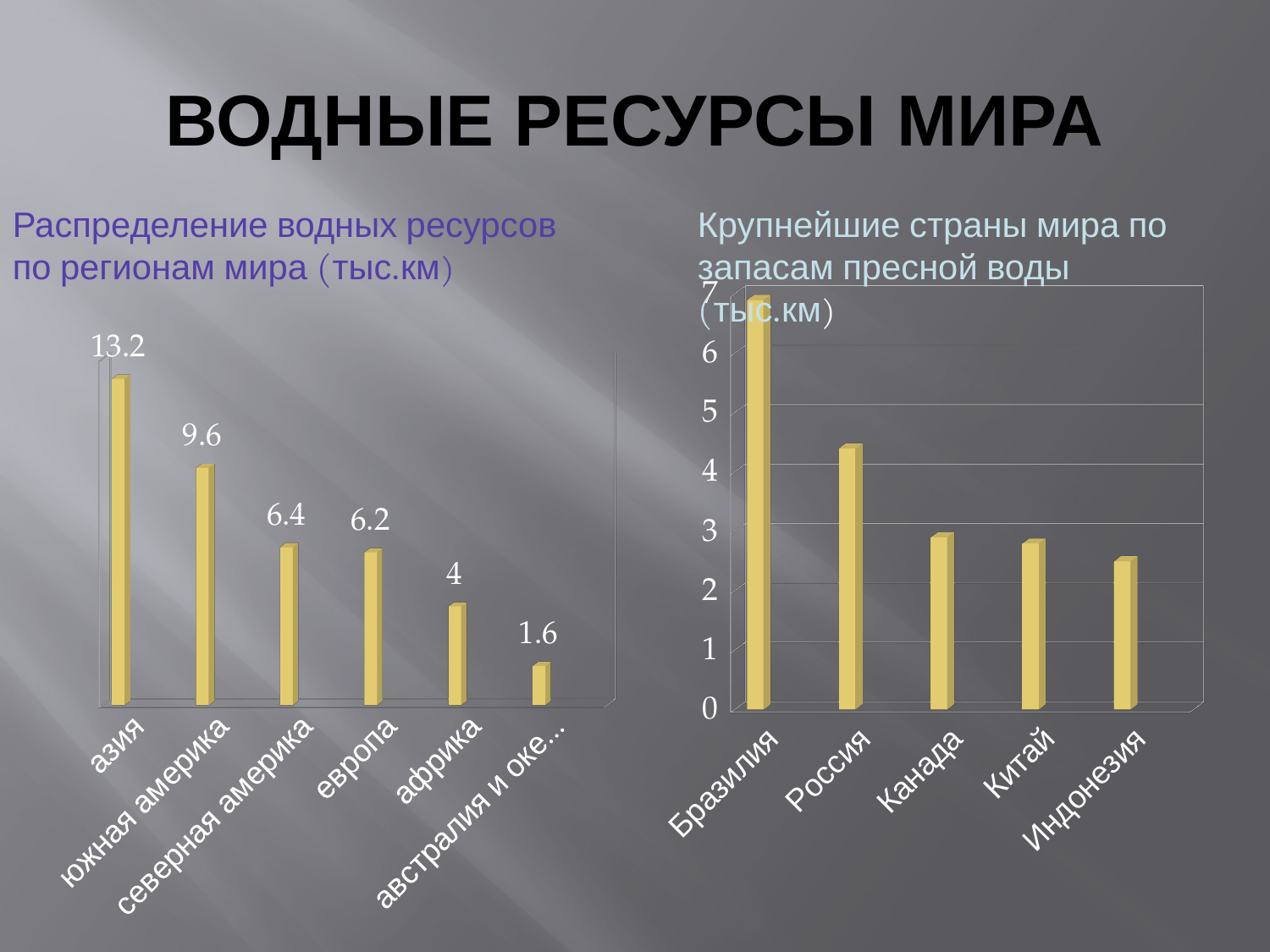

# ВОДНЫЕ РЕСУРСЫ МИРА
Распределение водных ресурсов по регионам мира (тыс.км)
Крупнейшие страны мира по запасам пресной воды (тыс.км)

[unsupported chart]

[unsupported chart]